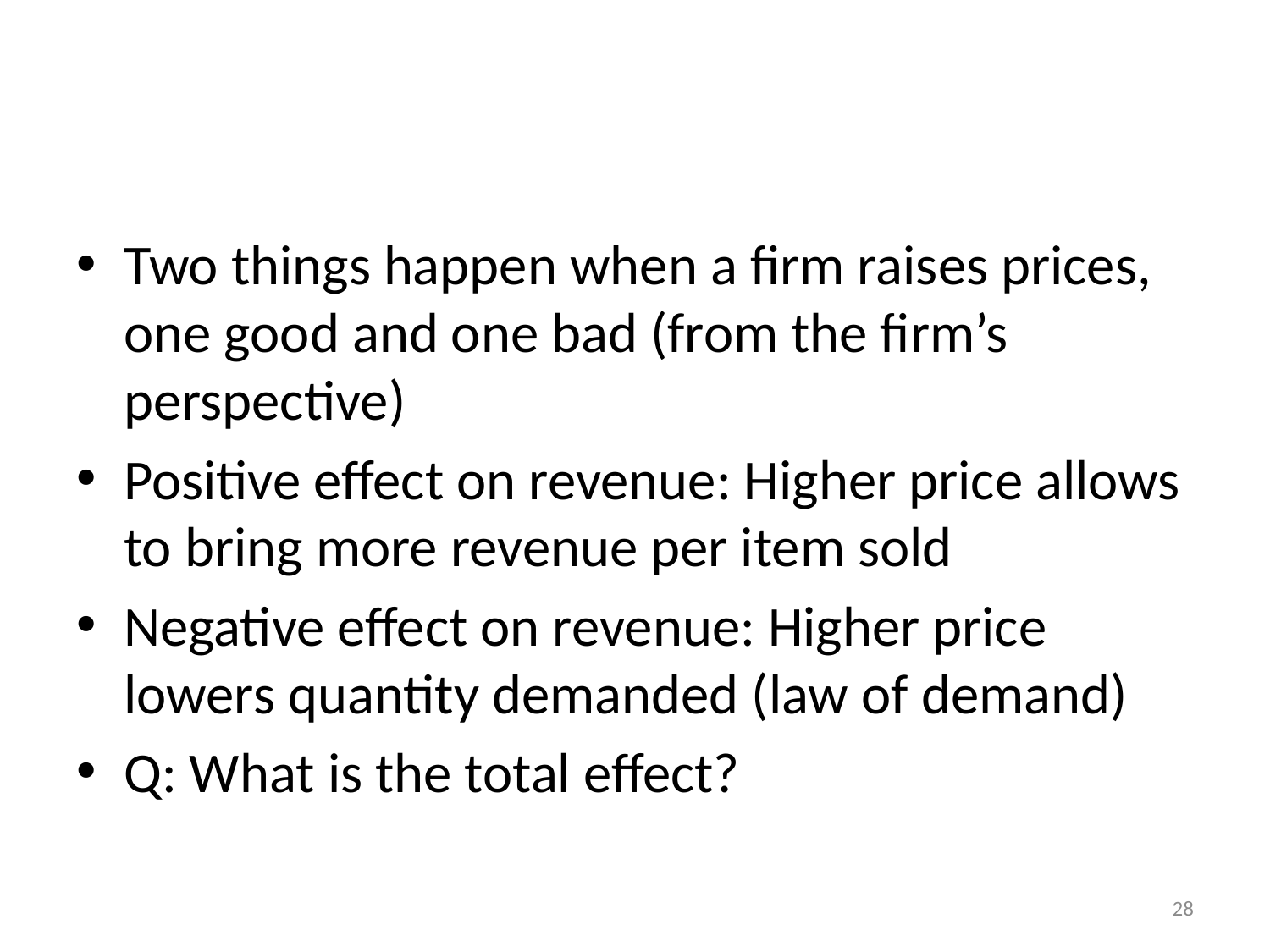

#
Two things happen when a firm raises prices, one good and one bad (from the firm’s perspective)
Positive effect on revenue: Higher price allows to bring more revenue per item sold
Negative effect on revenue: Higher price lowers quantity demanded (law of demand)
Q: What is the total effect?
28